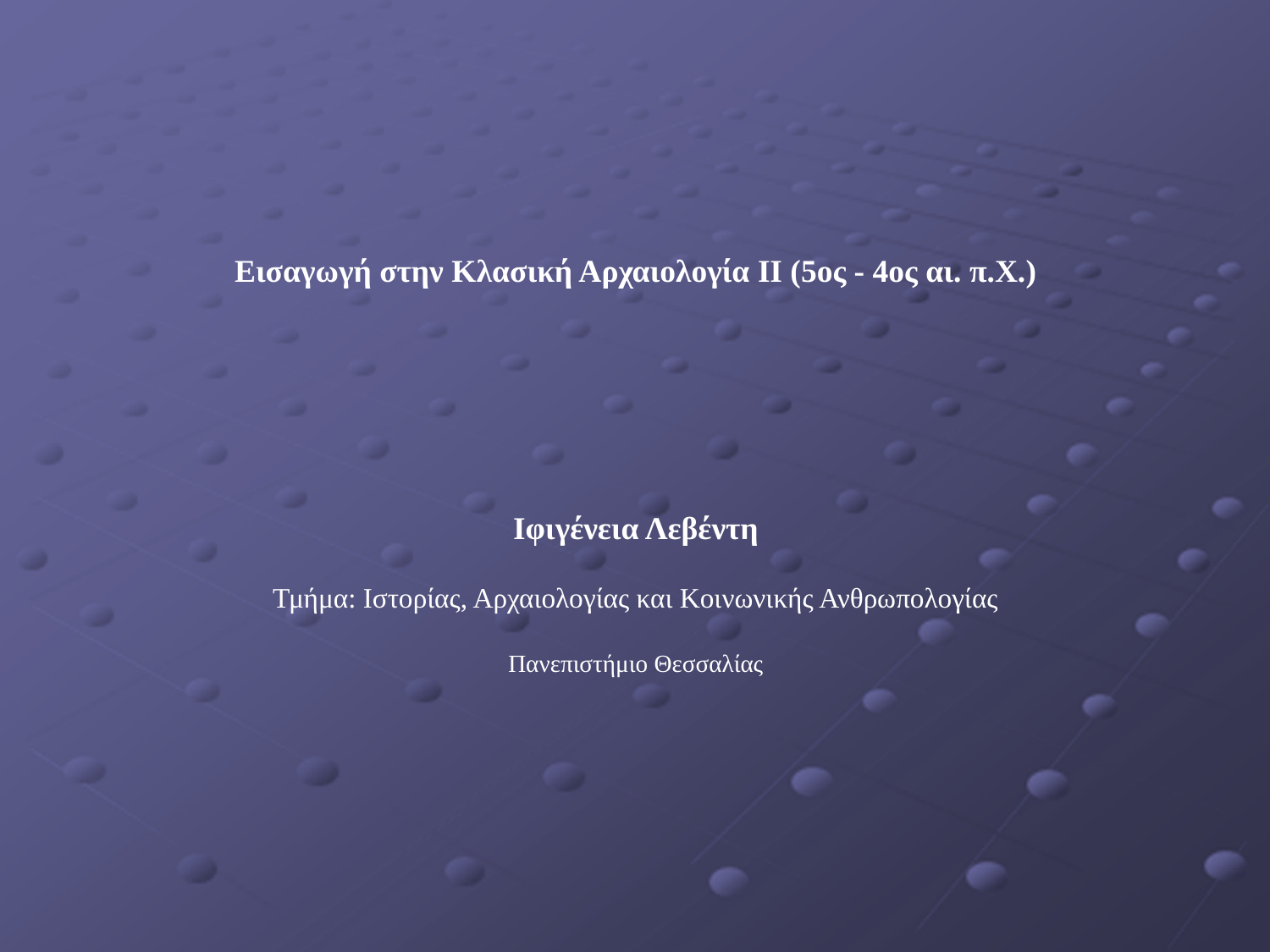

Εισαγωγή στην Κλασική Αρχαιολογία ΙΙ (5ος - 4ος αι. π.Χ.)

Ιφιγένεια Λεβέντη

Τμήμα: Ιστορίας, Αρχαιολογίας και Κοινωνικής Ανθρωπολογίας

Πανεπιστήμιο Θεσσαλίας